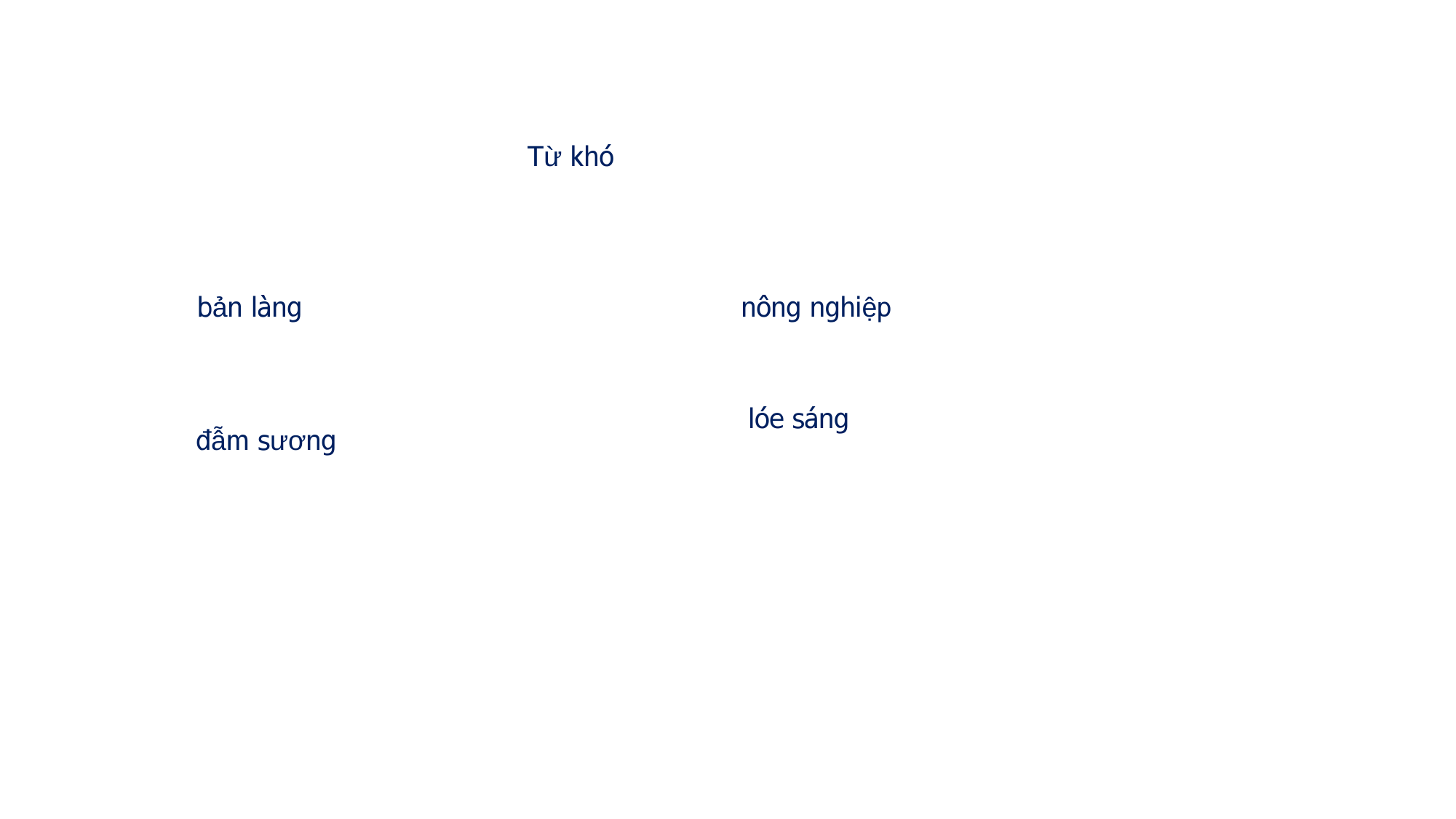

Từ khó
bản làng
nông nghiệp
lóe sáng
đẫm sương